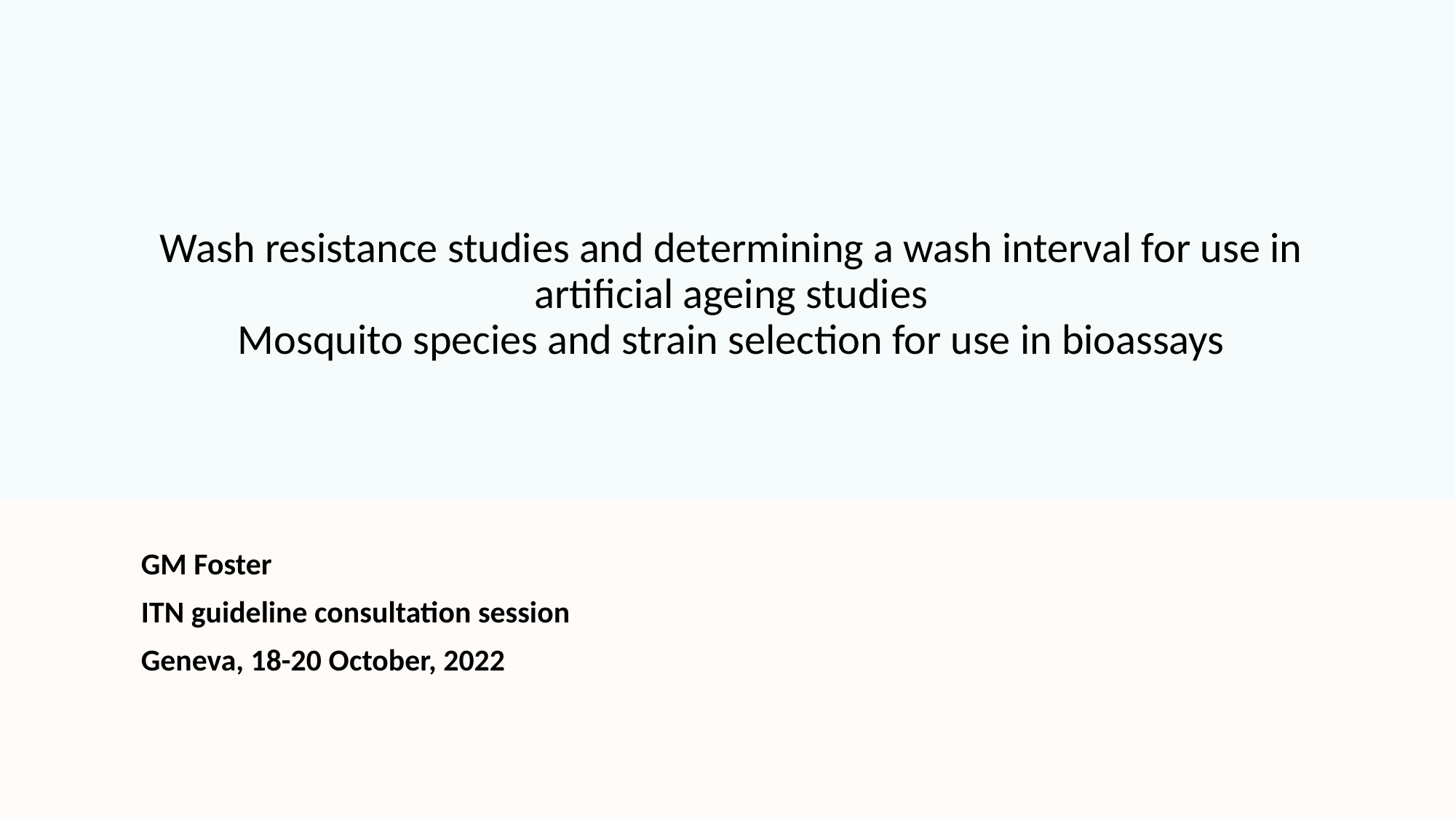

# Wash resistance studies and determining a wash interval for use in artificial ageing studies Mosquito species and strain selection for use in bioassays

GM Foster
ITN guideline consultation session
Geneva, 18-20 October, 2022